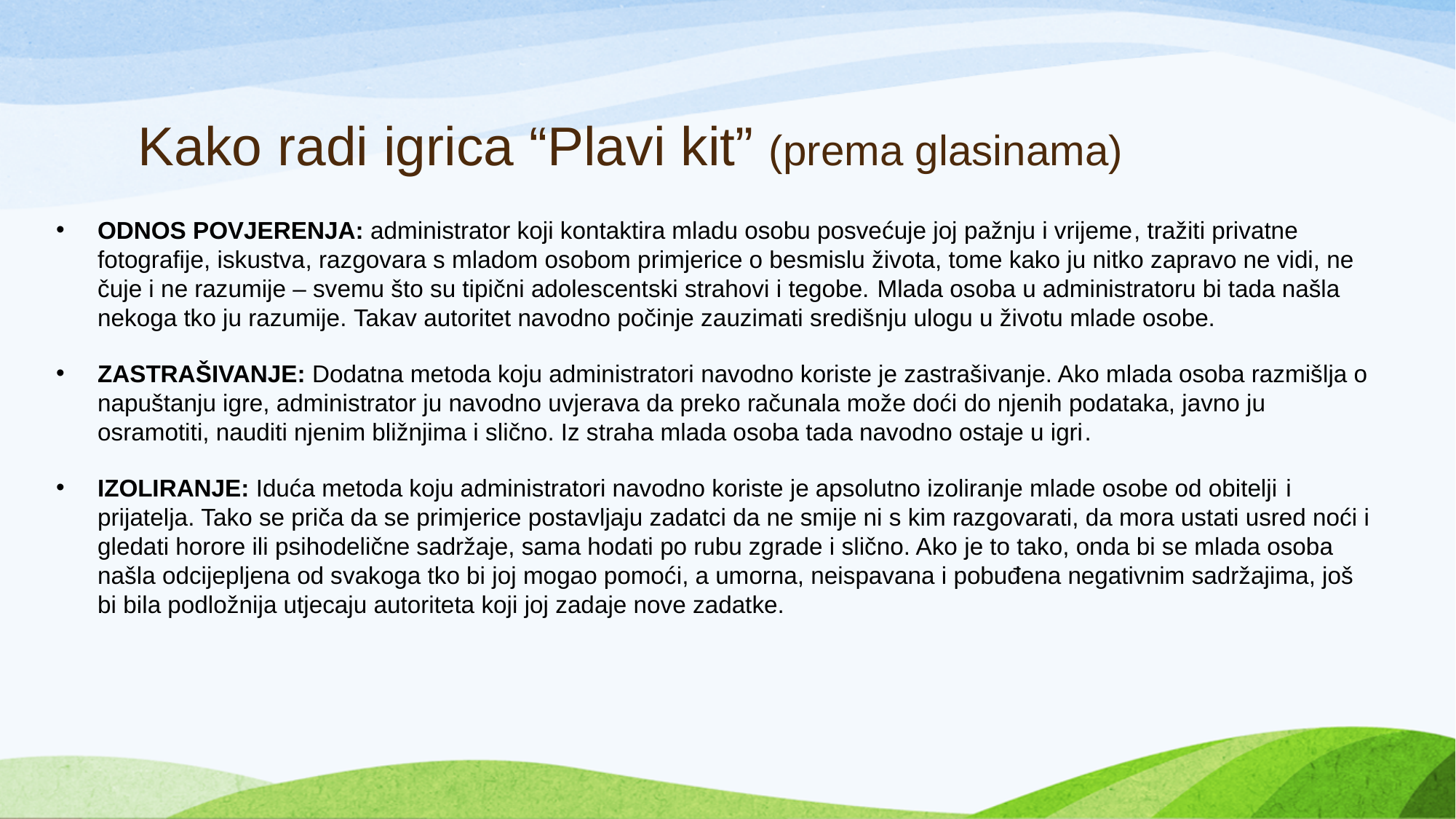

# Kako radi igrica “Plavi kit” (prema glasinama)
ODNOS POVJERENJA: administrator koji kontaktira mladu osobu posvećuje joj pažnju i vrijeme, tražiti privatne fotografije, iskustva, razgovara s mladom osobom primjerice o besmislu života, tome kako ju nitko zapravo ne vidi, ne čuje i ne razumije – svemu što su tipični adolescentski strahovi i tegobe. Mlada osoba u administratoru bi tada našla nekoga tko ju razumije. Takav autoritet navodno počinje zauzimati središnju ulogu u životu mlade osobe.
ZASTRAŠIVANJE: Dodatna metoda koju administratori navodno koriste je zastrašivanje. Ako mlada osoba razmišlja o napuštanju igre, administrator ju navodno uvjerava da preko računala može doći do njenih podataka, javno ju osramotiti, nauditi njenim bližnjima i slično. Iz straha mlada osoba tada navodno ostaje u igri.
IZOLIRANJE: Iduća metoda koju administratori navodno koriste je apsolutno izoliranje mlade osobe od obitelji i prijatelja. Tako se priča da se primjerice postavljaju zadatci da ne smije ni s kim razgovarati, da mora ustati usred noći i gledati horore ili psihodelične sadržaje, sama hodati po rubu zgrade i slično. Ako je to tako, onda bi se mlada osoba našla odcijepljena od svakoga tko bi joj mogao pomoći, a umorna, neispavana i pobuđena negativnim sadržajima, još bi bila podložnija utjecaju autoriteta koji joj zadaje nove zadatke.